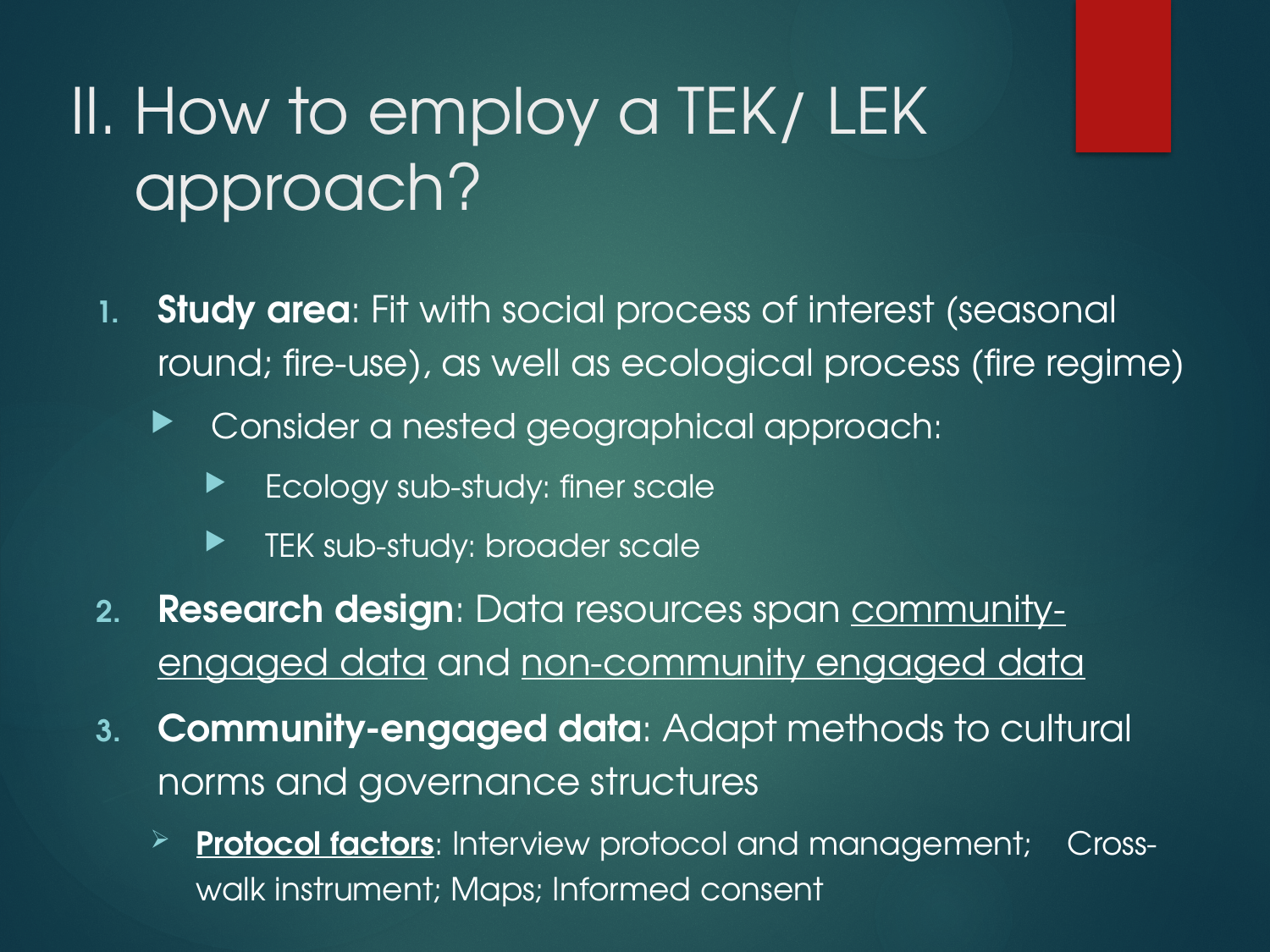

# II. How to employ a TEK/ LEK approach?
Study area: Fit with social process of interest (seasonal round; fire-use), as well as ecological process (fire regime)
Consider a nested geographical approach:
Ecology sub-study: finer scale
TEK sub-study: broader scale
Research design: Data resources span community-engaged data and non-community engaged data
Community-engaged data: Adapt methods to cultural norms and governance structures
Protocol factors: Interview protocol and management;    Cross-walk instrument; Maps; Informed consent